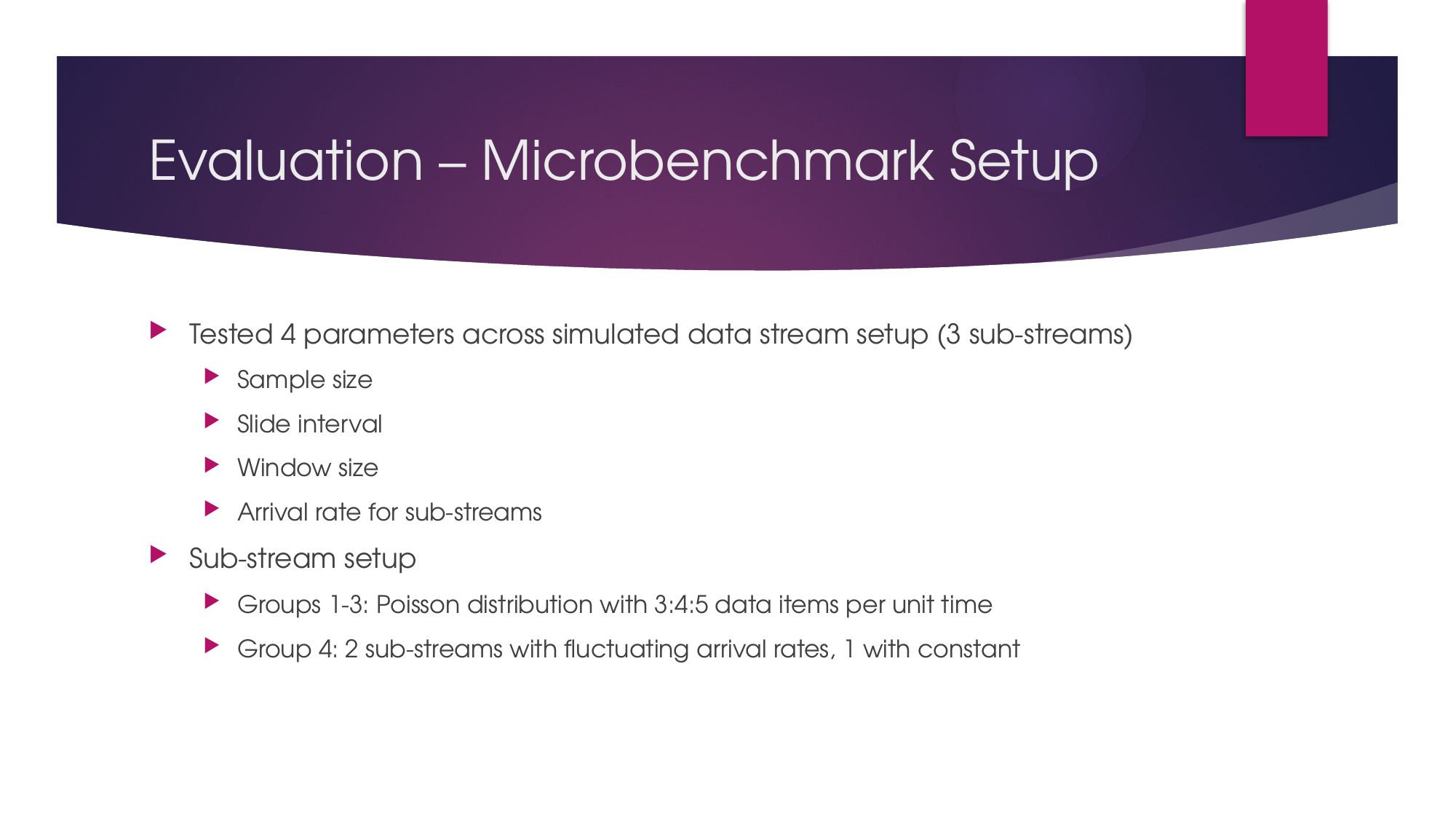

# Evaluation – Microbenchmark Setup
Tested 4 parameters across simulated data stream setup (3 sub-streams)
Sample size
Slide interval
Window size
Arrival rate for sub-streams
Sub-stream setup
Groups 1-3: Poisson distribution with 3:4:5 data items per unit time
Group 4: 2 sub-streams with fluctuating arrival rates, 1 with constant